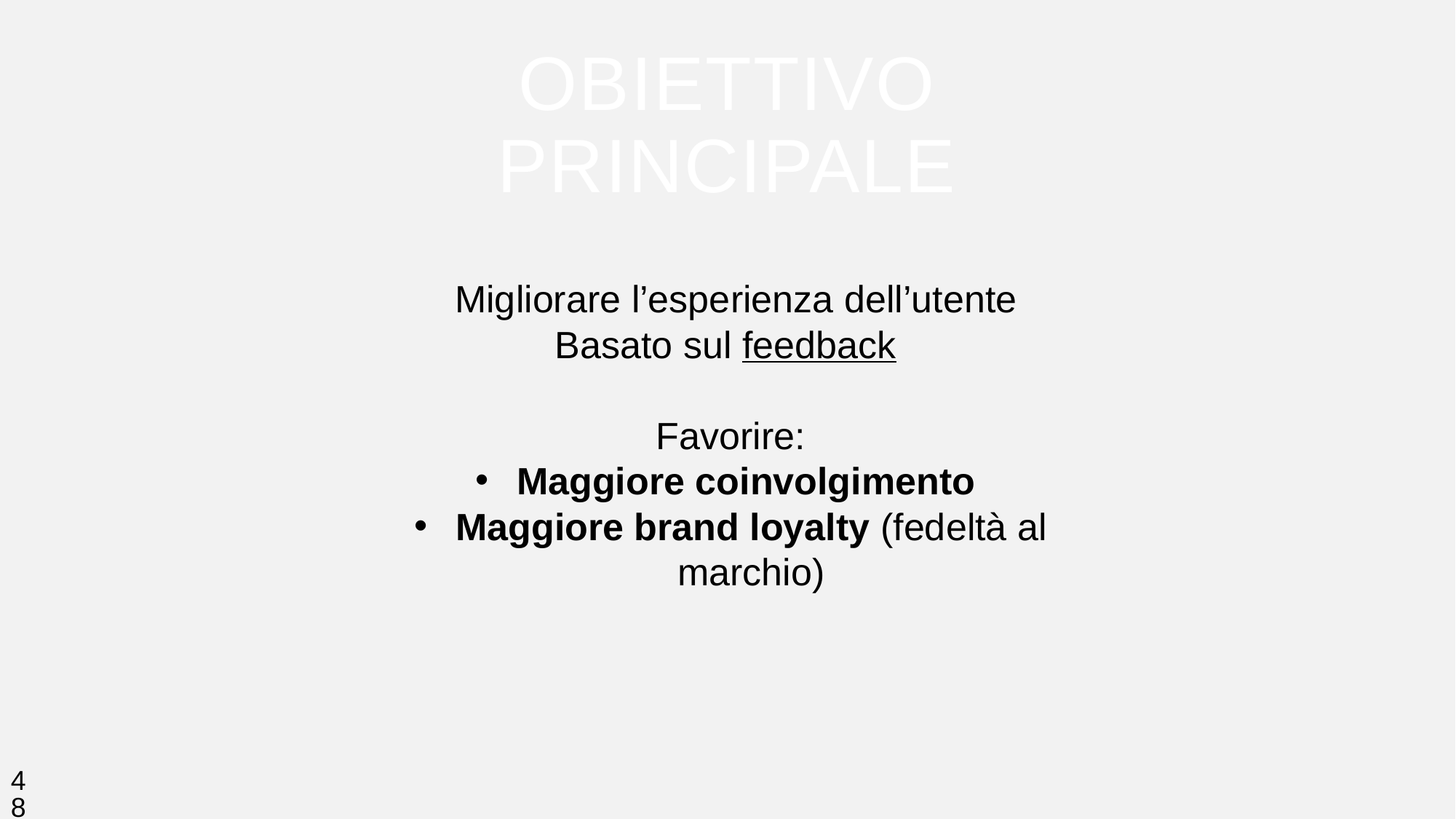

# Obiettivo principale

 Migliorare l’esperienza dell’utente
Basato sul feedback

Favorire:
Maggiore coinvolgimento
Maggiore brand loyalty (fedeltà al marchio)

48